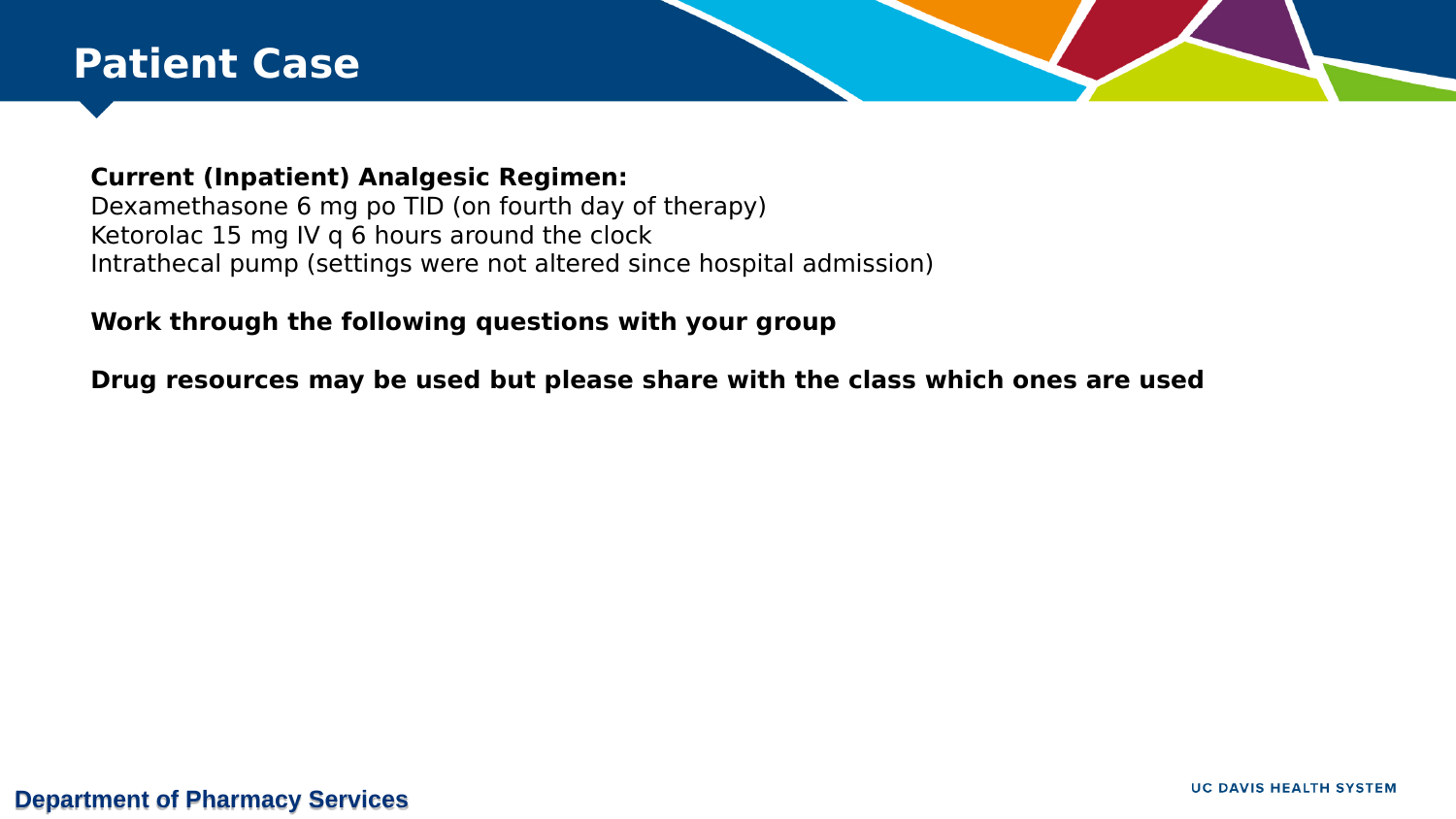

# Patient Case
Current (Inpatient) Analgesic Regimen:
Dexamethasone 6 mg po TID (on fourth day of therapy)
Ketorolac 15 mg IV q 6 hours around the clock
Intrathecal pump (settings were not altered since hospital admission)

Work through the following questions with your group

Drug resources may be used but please share with the class which ones are used